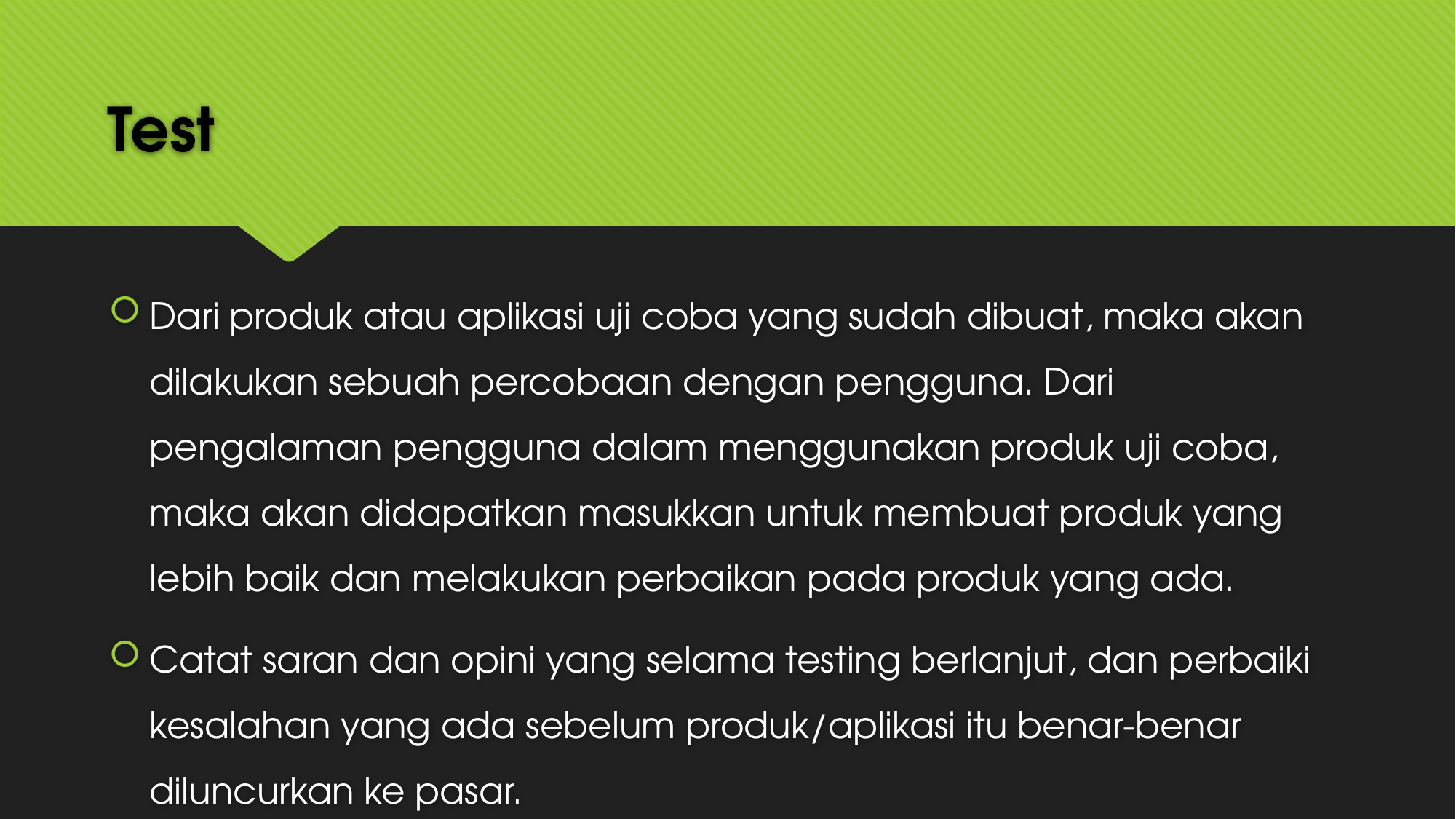

# Test
Dari produk atau aplikasi uji coba yang sudah dibuat, maka akan dilakukan sebuah percobaan dengan pengguna. Dari pengalaman pengguna dalam menggunakan produk uji coba, maka akan didapatkan masukkan untuk membuat produk yang lebih baik dan melakukan perbaikan pada produk yang ada.
Catat saran dan opini yang selama testing berlanjut, dan perbaiki kesalahan yang ada sebelum produk/aplikasi itu benar-benar diluncurkan ke pasar.